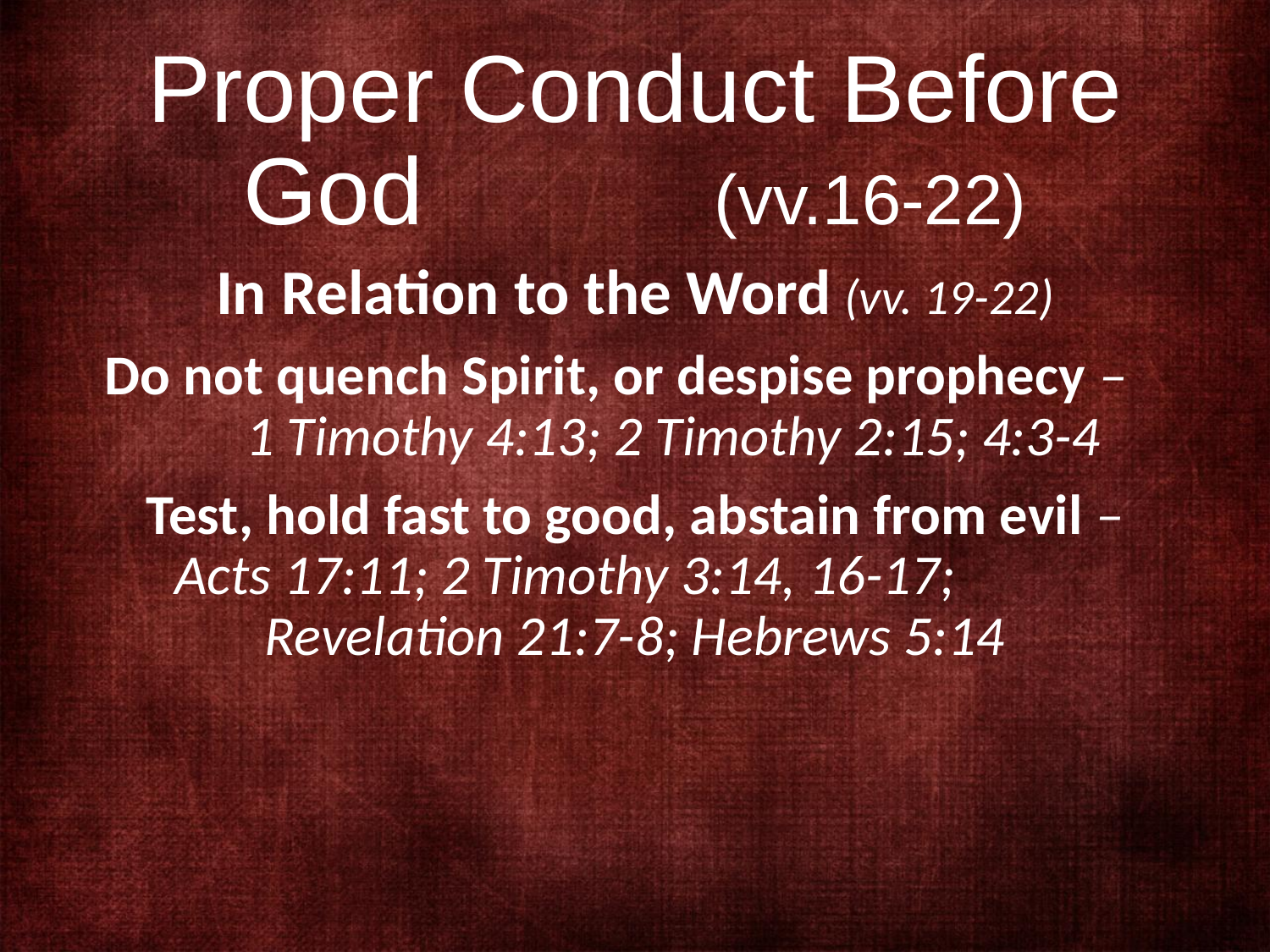

# Proper Conduct Before God           (vv.16-22)
In Relation to the Word (vv. 19-22)
Do not quench Spirit, or despise prophecy –          1 Timothy 4:13; 2 Timothy 2:15; 4:3-4
Test, hold fast to good, abstain from evil – Acts 17:11; 2 Timothy 3:14, 16-17;            Revelation 21:7-8; Hebrews 5:14